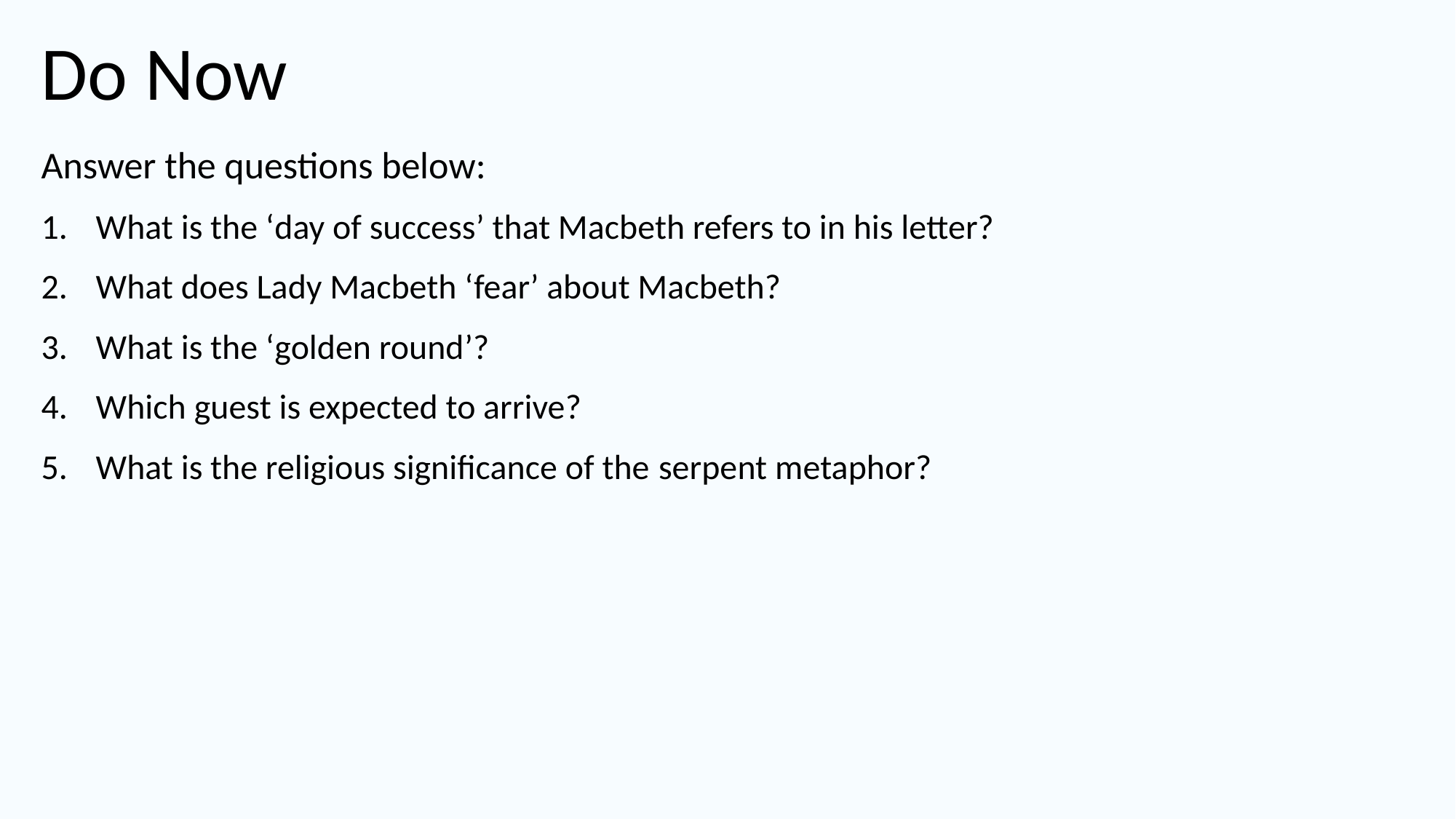

Do Now

Answer the questions below:

What is the ‘day of success’ that Macbeth refers to in his letter?

What does Lady Macbeth ‘fear’ about Macbeth?

What is the ‘golden round’?

Which guest is expected to arrive?

What is the religious significance of the serpent metaphor?